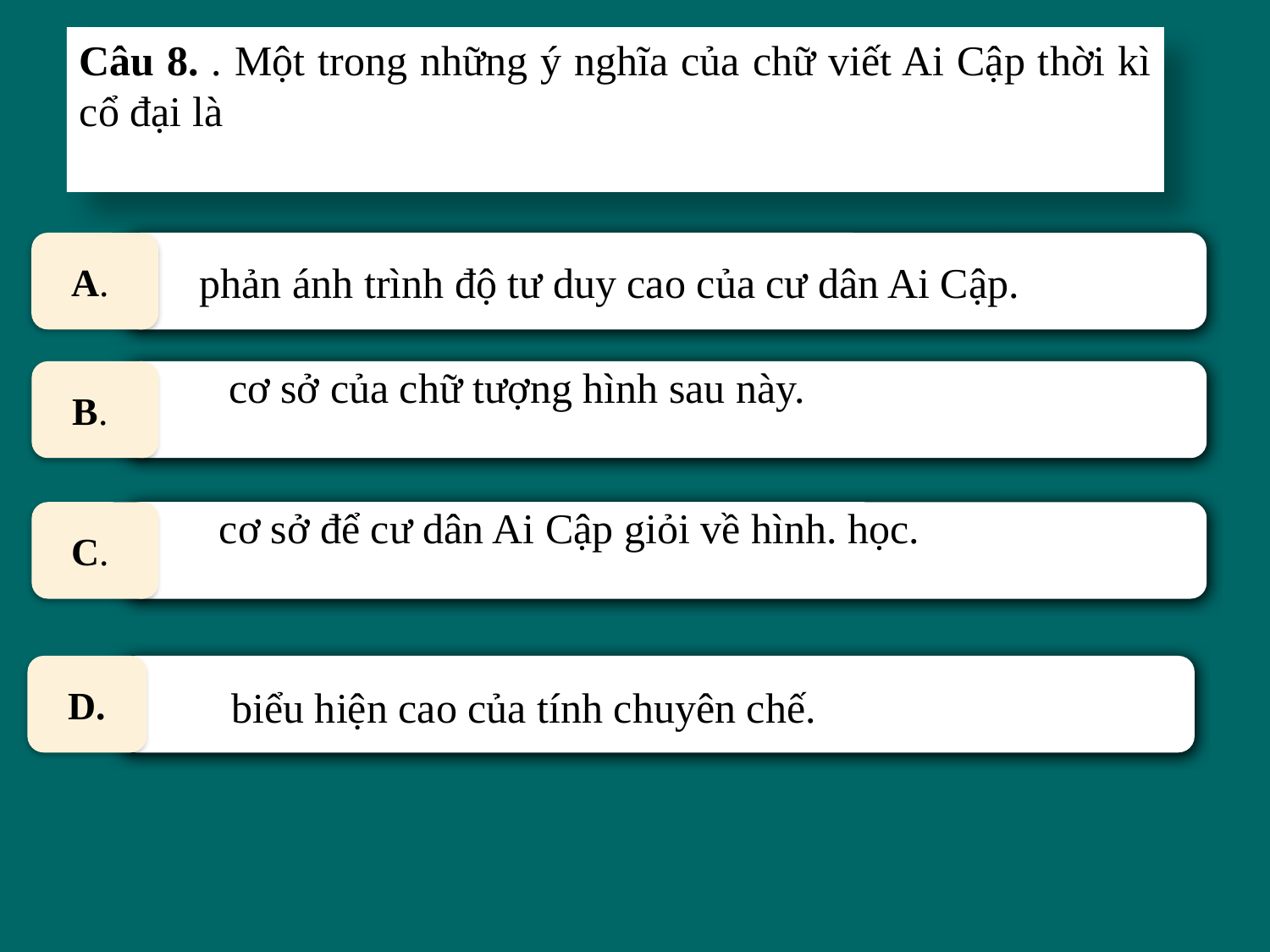

Câu 8. . Một trong những ý nghĩa của chữ viết Ai Cập thời kì cổ đại là

      phản ánh trình độ tư duy cao của cư dân Ai Cập.

A.
         cơ sở của chữ tượng hình sau này.

B.
        cơ sở để cư dân Ai Cập giỏi về hình. học.

C.

         biểu hiện cao của tính chuyên chế.

D.